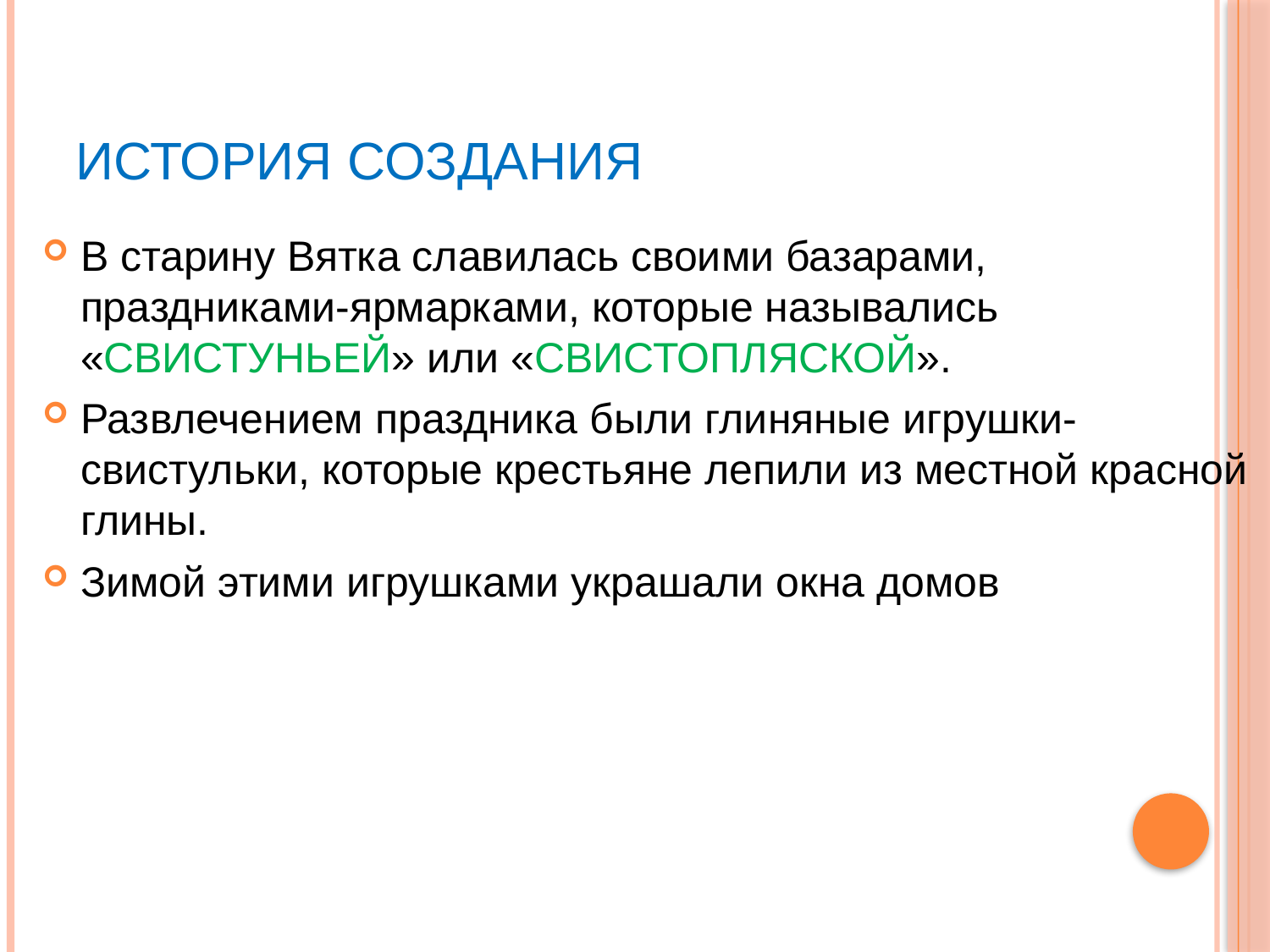

# История создания
В старину Вятка славилась своими базарами, праздниками-ярмарками, которые назывались «СВИСТУНЬЕЙ» или «СВИСТОПЛЯСКОЙ».
Развлечением праздника были глиняные игрушки-свистульки, которые крестьяне лепили из местной красной глины.
Зимой этими игрушками украшали окна домов